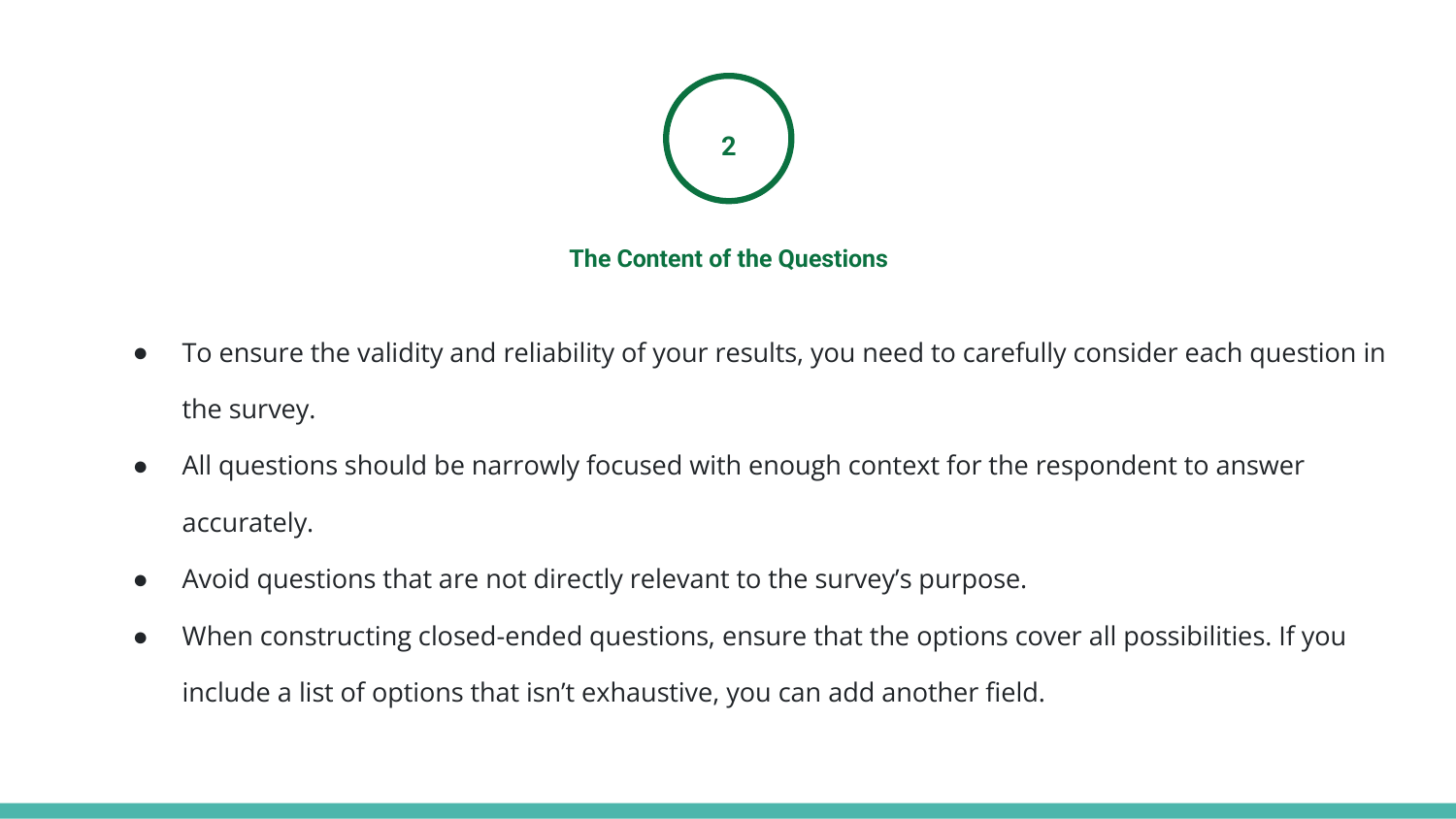

2
The Content of the Questions

To ensure the validity and reliability of your results, you need to carefully consider each question in the survey.
All questions should be narrowly focused with enough context for the respondent to answer accurately.
Avoid questions that are not directly relevant to the survey’s purpose.
When constructing closed-ended questions, ensure that the options cover all possibilities. If you include a list of options that isn’t exhaustive, you can add another field.